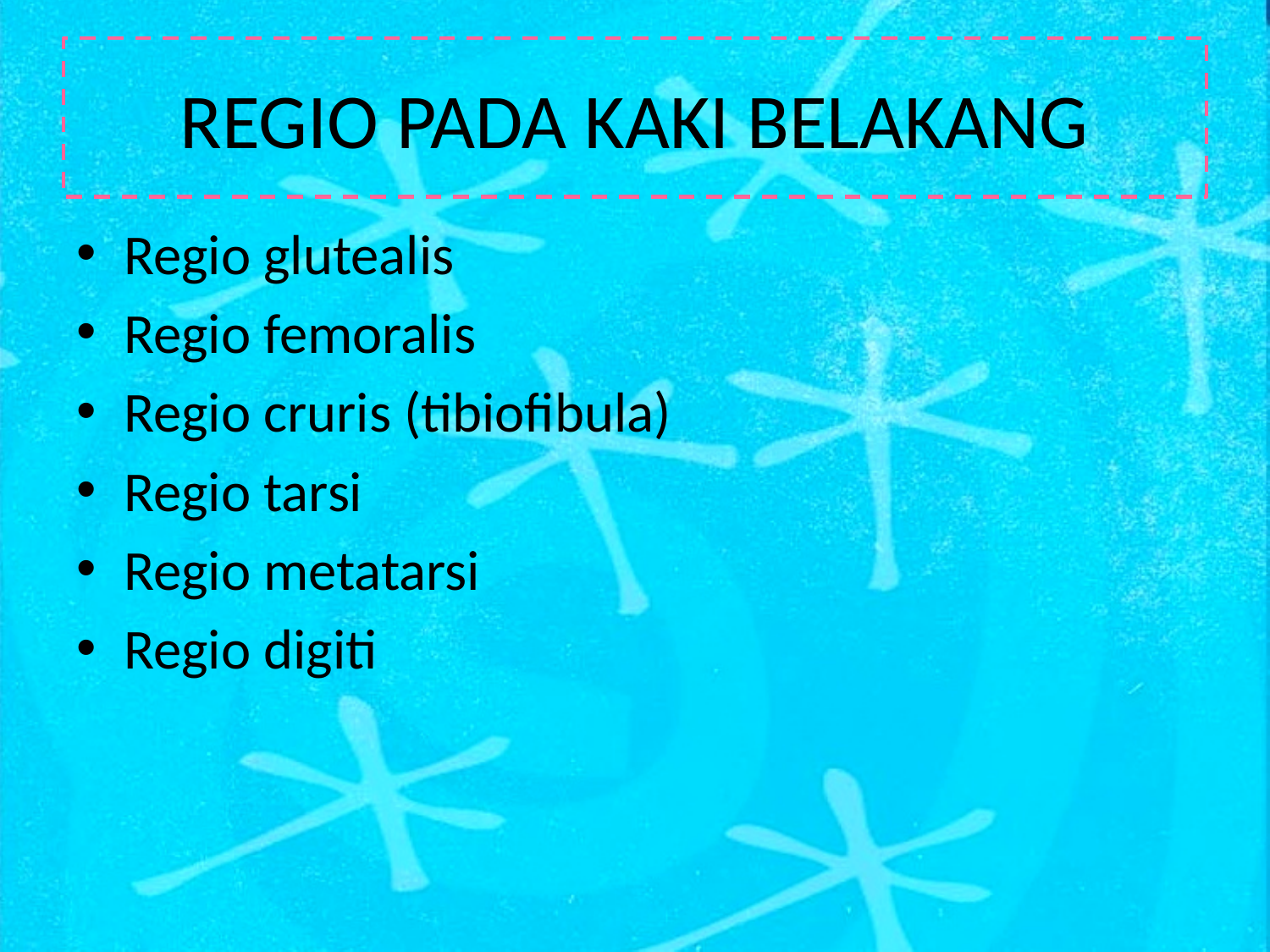

# REGIO PADA KAKI BELAKANG
Regio glutealis
Regio femoralis
Regio cruris (tibiofibula)
Regio tarsi
Regio metatarsi
Regio digiti